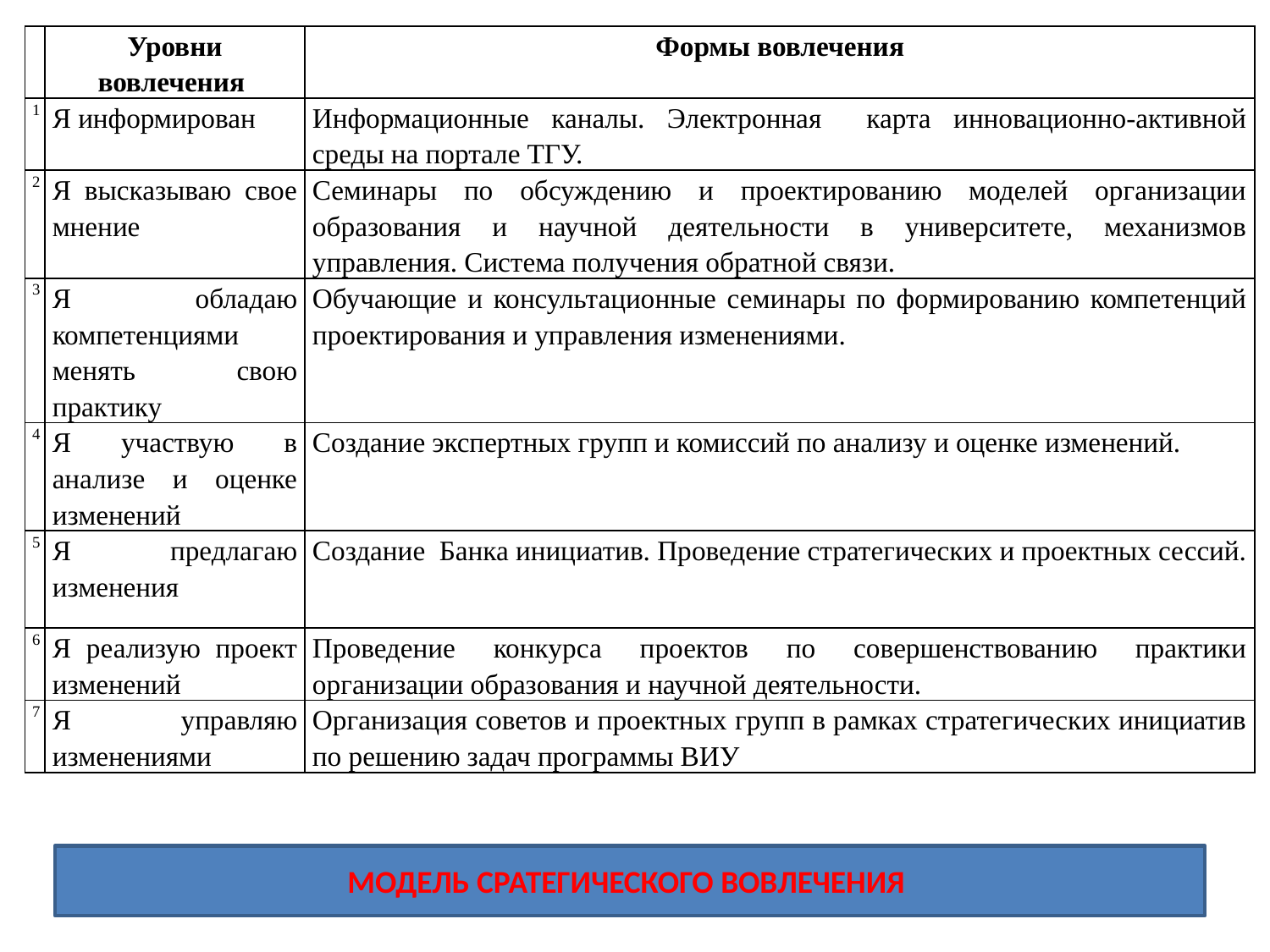

|  | Уровни вовлечения | Формы вовлечения |
| --- | --- | --- |
| 1 | Я информирован | Информационные каналы. Электронная карта инновационно-активной среды на портале ТГУ. |
| 2 | Я высказываю свое мнение | Семинары по обсуждению и проектированию моделей организации образования и научной деятельности в университете, механизмов управления. Система получения обратной связи. |
| 3 | Я обладаю компетенциями менять свою практику | Обучающие и консультационные семинары по формированию компетенций проектирования и управления изменениями. |
| 4 | Я участвую в анализе и оценке изменений | Создание экспертных групп и комиссий по анализу и оценке изменений. |
| 5 | Я предлагаю изменения | Создание Банка инициатив. Проведение стратегических и проектных сессий. |
| 6 | Я реализую проект изменений | Проведение конкурса проектов по совершенствованию практики организации образования и научной деятельности. |
| 7 | Я управляю изменениями | Организация советов и проектных групп в рамках стратегических инициатив по решению задач программы ВИУ |
МОДЕЛЬ СРАТЕГИЧЕСКОГО ВОВЛЕЧЕНИЯ